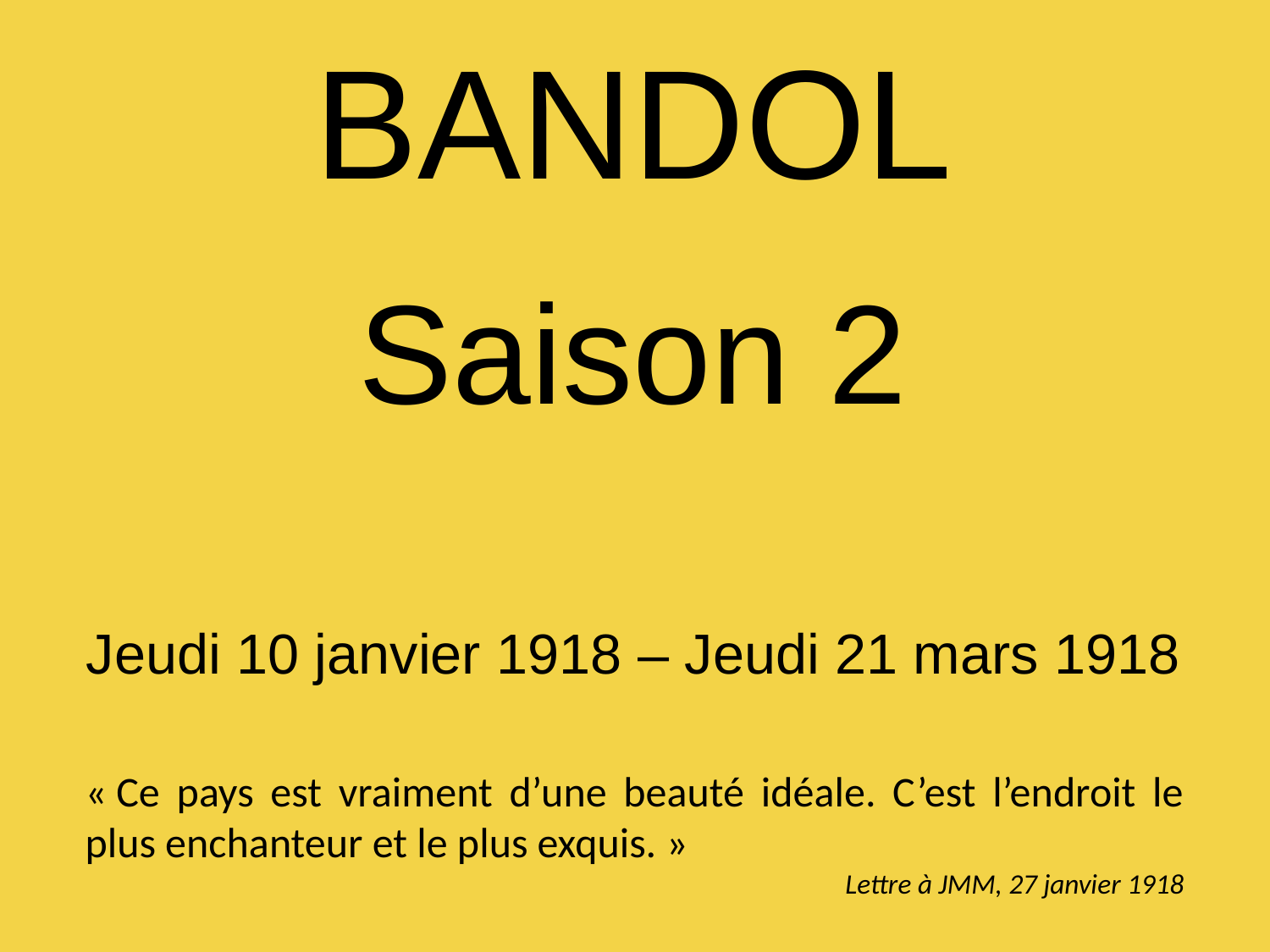

BANDOL
Saison 2

Jeudi 10 janvier 1918 – Jeudi 21 mars 1918
« Ce pays est vraiment d’une beauté idéale. C’est l’endroit le plus enchanteur et le plus exquis. »
 Lettre à JMM, 27 janvier 1918